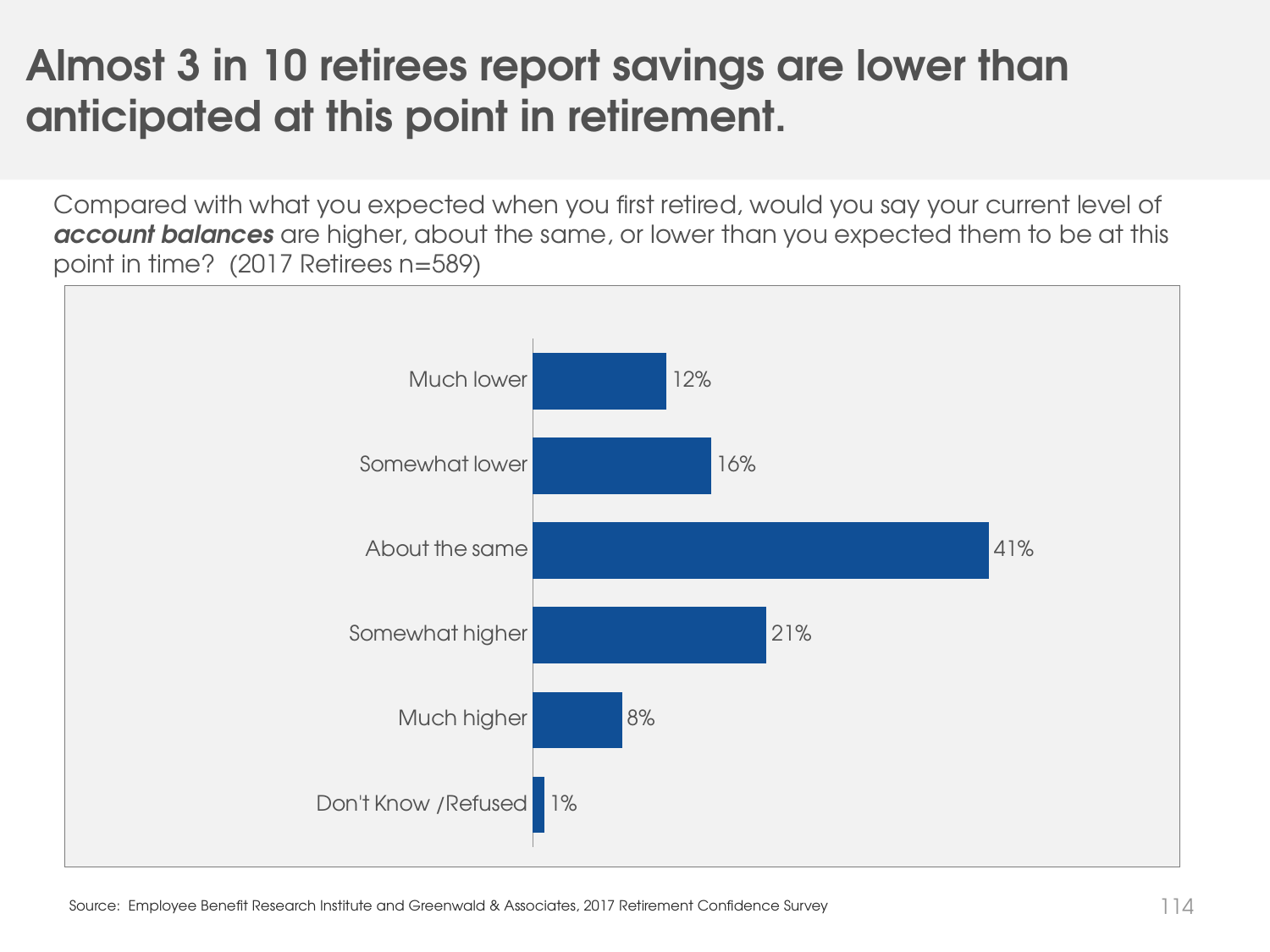

# Almost 3 in 10 retirees report savings are lower than anticipated at this point in retirement.
Compared with what you expected when you first retired, would you say your current level of account balances are higher, about the same, or lower than you expected them to be at this point in time?  (2017 Retirees n=589)

### Chart

| Category | 2017 |
|---|---|
| Much lower | 0.12 |
| Somewhat lower | 0.16 |
| About the same | 0.41 |
| Somewhat higher | 0.21 |
| Much higher | 0.08 |
| Don't Know /Refused | 0.01 |
114
Source:  Employee Benefit Research Institute and Greenwald & Associates, 2017 Retirement Confidence Survey